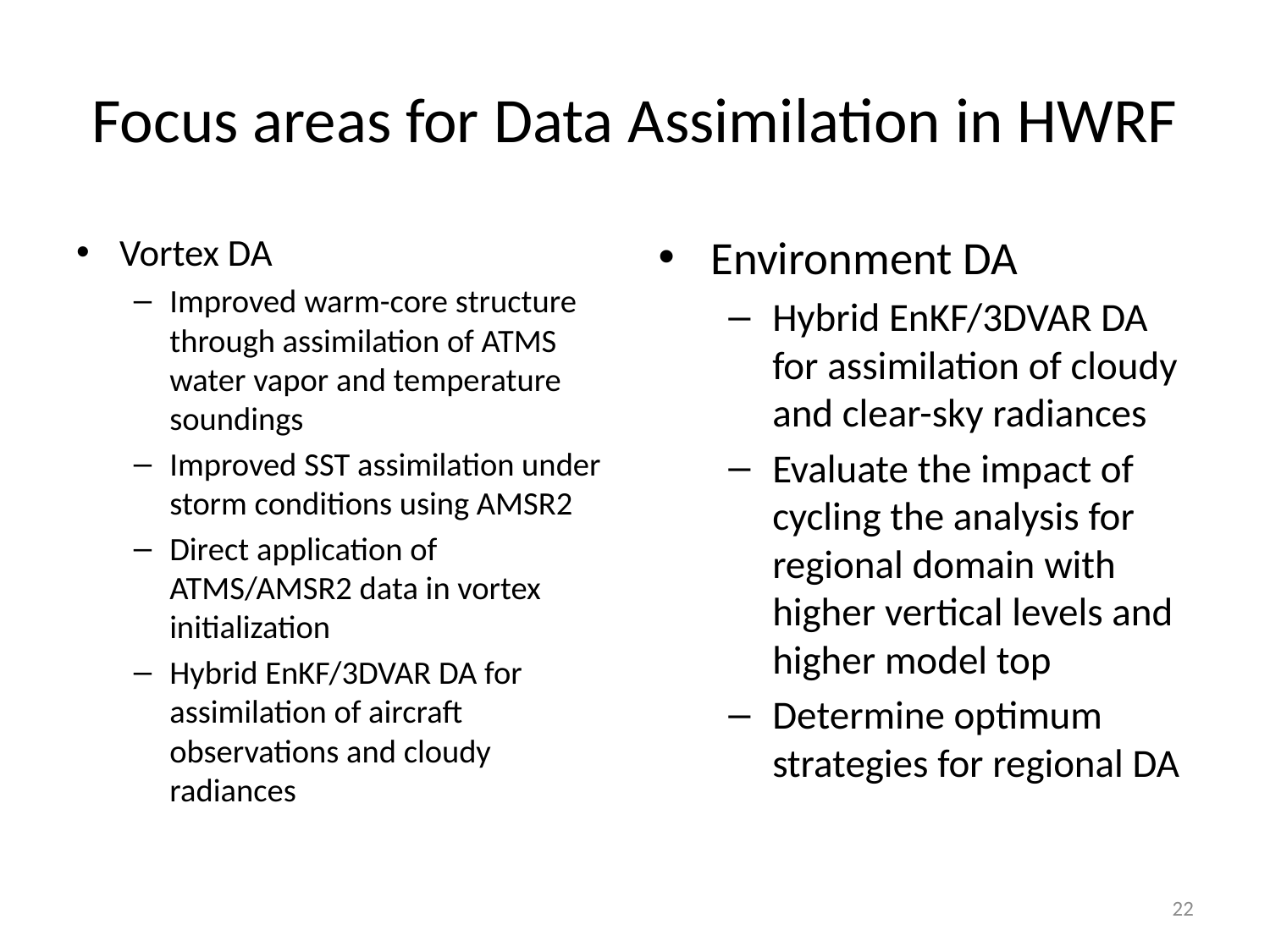

# Focus areas for Data Assimilation in HWRF
Vortex DA
Improved warm-core structure through assimilation of ATMS water vapor and temperature soundings
Improved SST assimilation under storm conditions using AMSR2
Direct application of ATMS/AMSR2 data in vortex initialization
Hybrid EnKF/3DVAR DA for assimilation of aircraft observations and cloudy radiances
Environment DA
Hybrid EnKF/3DVAR DA for assimilation of cloudy and clear-sky radiances
Evaluate the impact of cycling the analysis for regional domain with higher vertical levels and higher model top
Determine optimum strategies for regional DA

22